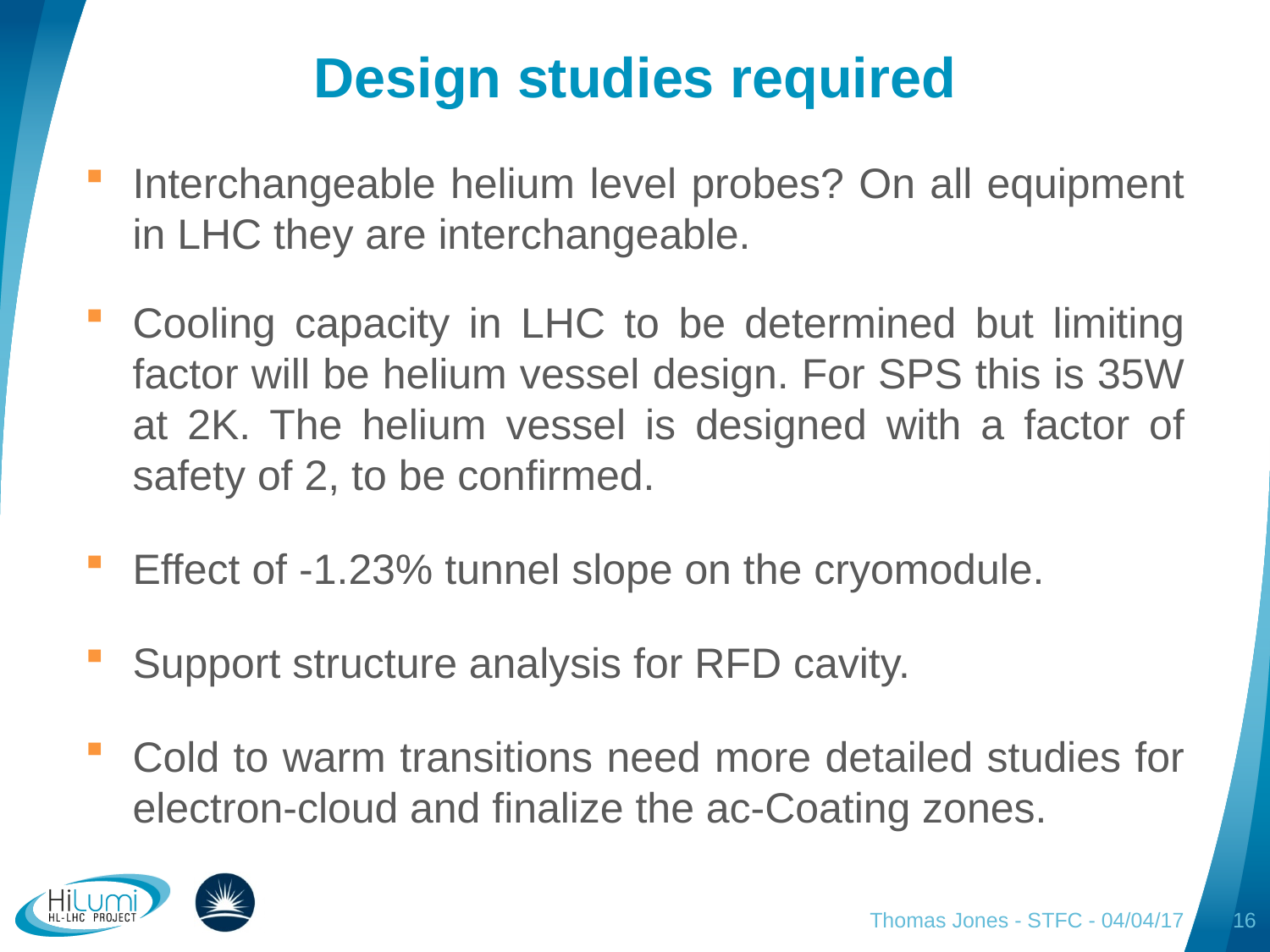

# Design studies required
Interchangeable helium level probes? On all equipment in LHC they are interchangeable.

Cooling capacity in LHC to be determined but limiting factor will be helium vessel design. For SPS this is 35W at 2K. The helium vessel is designed with a factor of safety of 2, to be confirmed.

Effect of -1.23% tunnel slope on the cryomodule.

Support structure analysis for RFD cavity.

Cold to warm transitions need more detailed studies for electron-cloud and finalize the ac-Coating zones.

16
Thomas Jones - STFC - 04/04/17